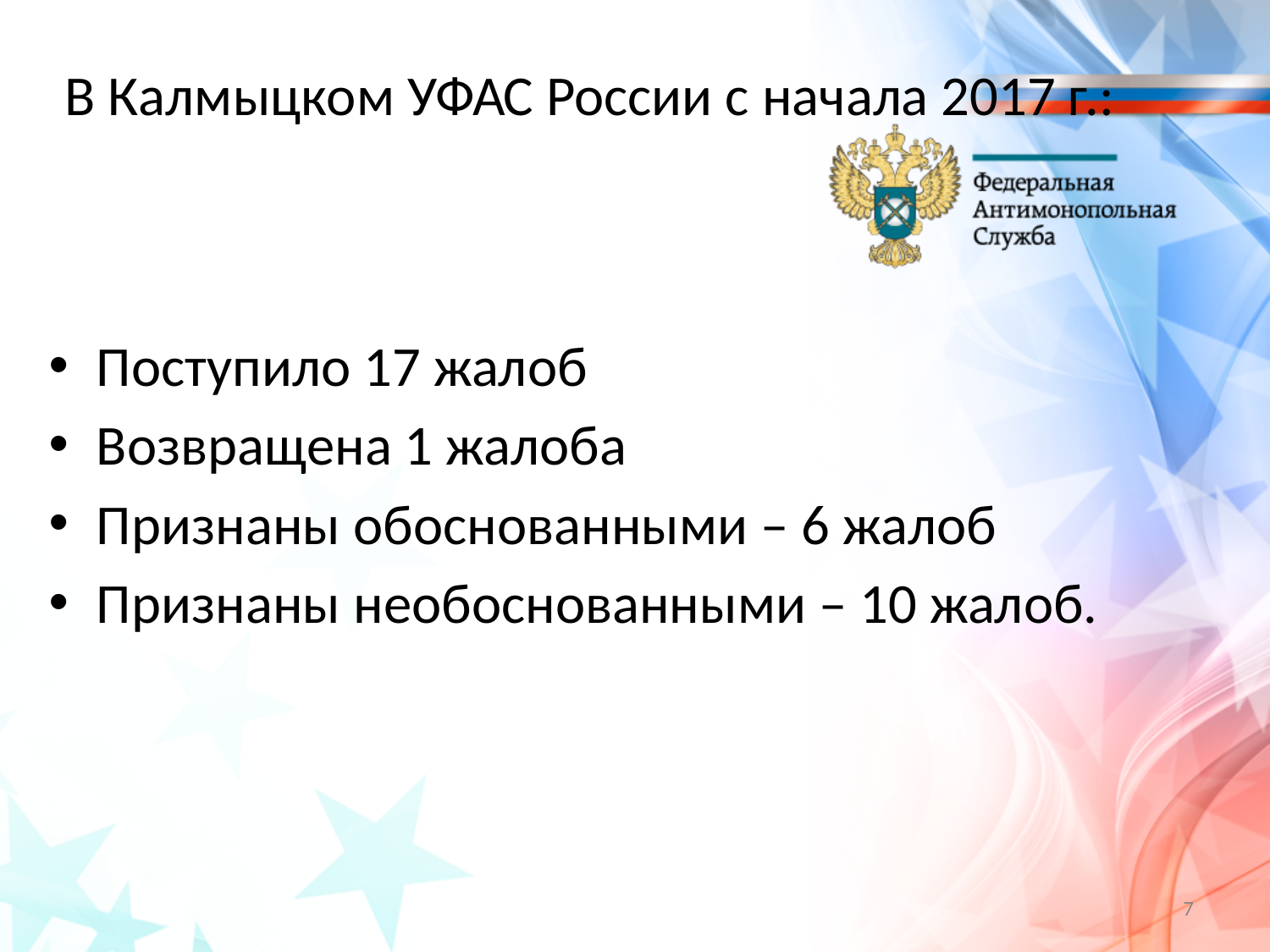

# В Калмыцком УФАС России с начала 2017 г.:
Поступило 17 жалоб
Возвращена 1 жалоба
Признаны обоснованными – 6 жалоб
Признаны необоснованными – 10 жалоб.
7